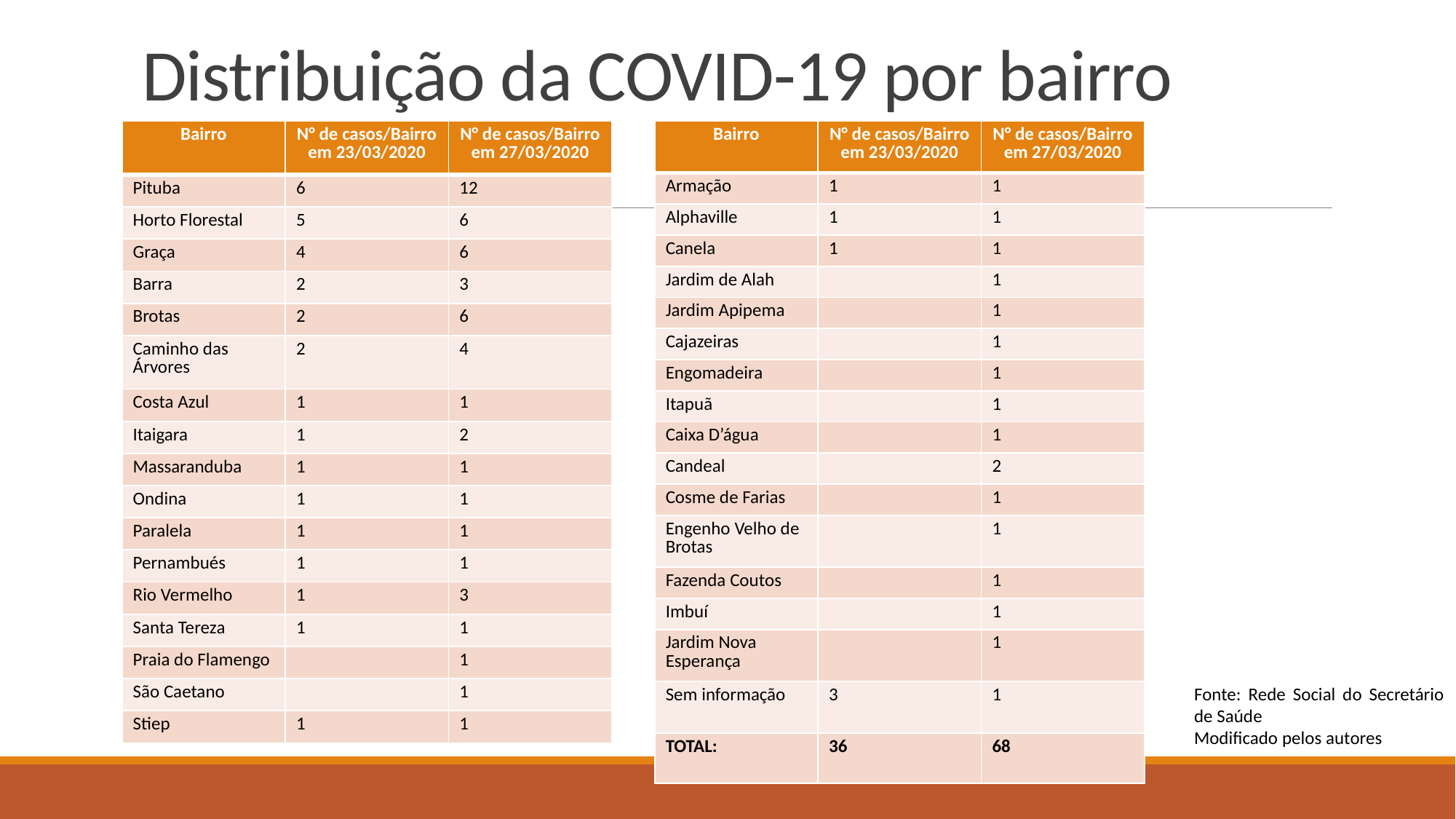

# Distribuição da COVID-19 por bairro
| Bairro | N° de casos/Bairro em 23/03/2020 | N° de casos/Bairro em 27/03/2020 |
| --- | --- | --- |
| Pituba | 6 | 12 |
| Horto Florestal | 5 | 6 |
| Graça | 4 | 6 |
| Barra | 2 | 3 |
| Brotas | 2 | 6 |
| Caminho das Árvores | 2 | 4 |
| Costa Azul | 1 | 1 |
| Itaigara | 1 | 2 |
| Massaranduba | 1 | 1 |
| Ondina | 1 | 1 |
| Paralela | 1 | 1 |
| Pernambués | 1 | 1 |
| Rio Vermelho | 1 | 3 |
| Santa Tereza | 1 | 1 |
| Praia do Flamengo |  | 1 |
| São Caetano |  | 1 |
| Stiep | 1 | 1 |
| Bairro | N° de casos/Bairro em 23/03/2020 | N° de casos/Bairro em 27/03/2020 |
| --- | --- | --- |
| Armação | 1 | 1 |
| Alphaville | 1 | 1 |
| Canela | 1 | 1 |
| Jardim de Alah |  | 1 |
| Jardim Apipema |  | 1 |
| Cajazeiras |  | 1 |
| Engomadeira |  | 1 |
| Itapuã |  | 1 |
| Caixa D’água |  | 1 |
| Candeal |  | 2 |
| Cosme de Farias |  | 1 |
| Engenho Velho de Brotas |  | 1 |
| Fazenda Coutos |  | 1 |
| Imbuí |  | 1 |
| Jardim Nova Esperança |  | 1 |
| Sem informação | 3 | 1 |
| TOTAL: | 36 | 68 |
Fonte: Rede Social do Secretário de Saúde
Modificado pelos autores